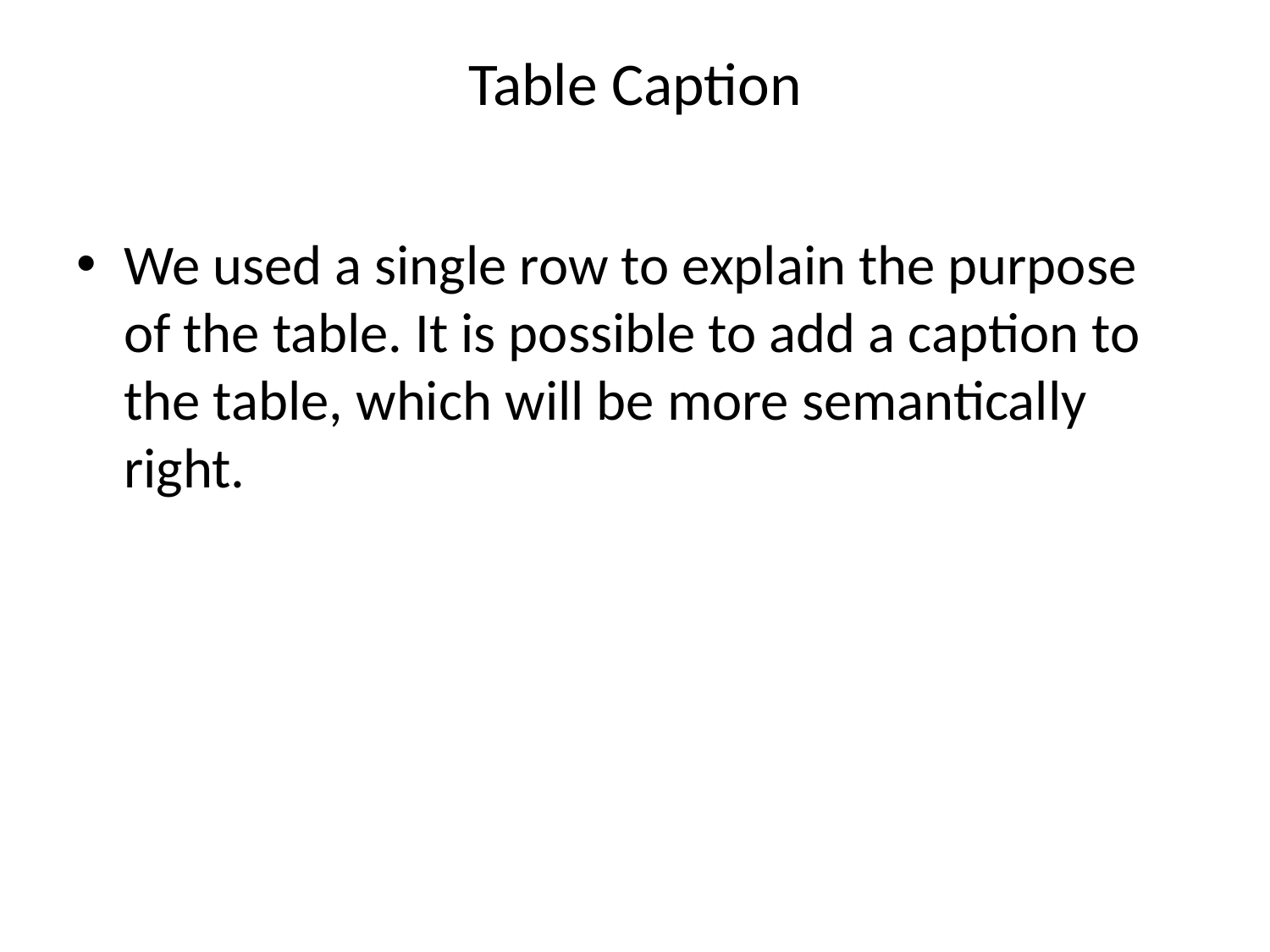

# Table Caption
We used a single row to explain the purpose of the table. It is possible to add a caption to the table, which will be more semantically right.